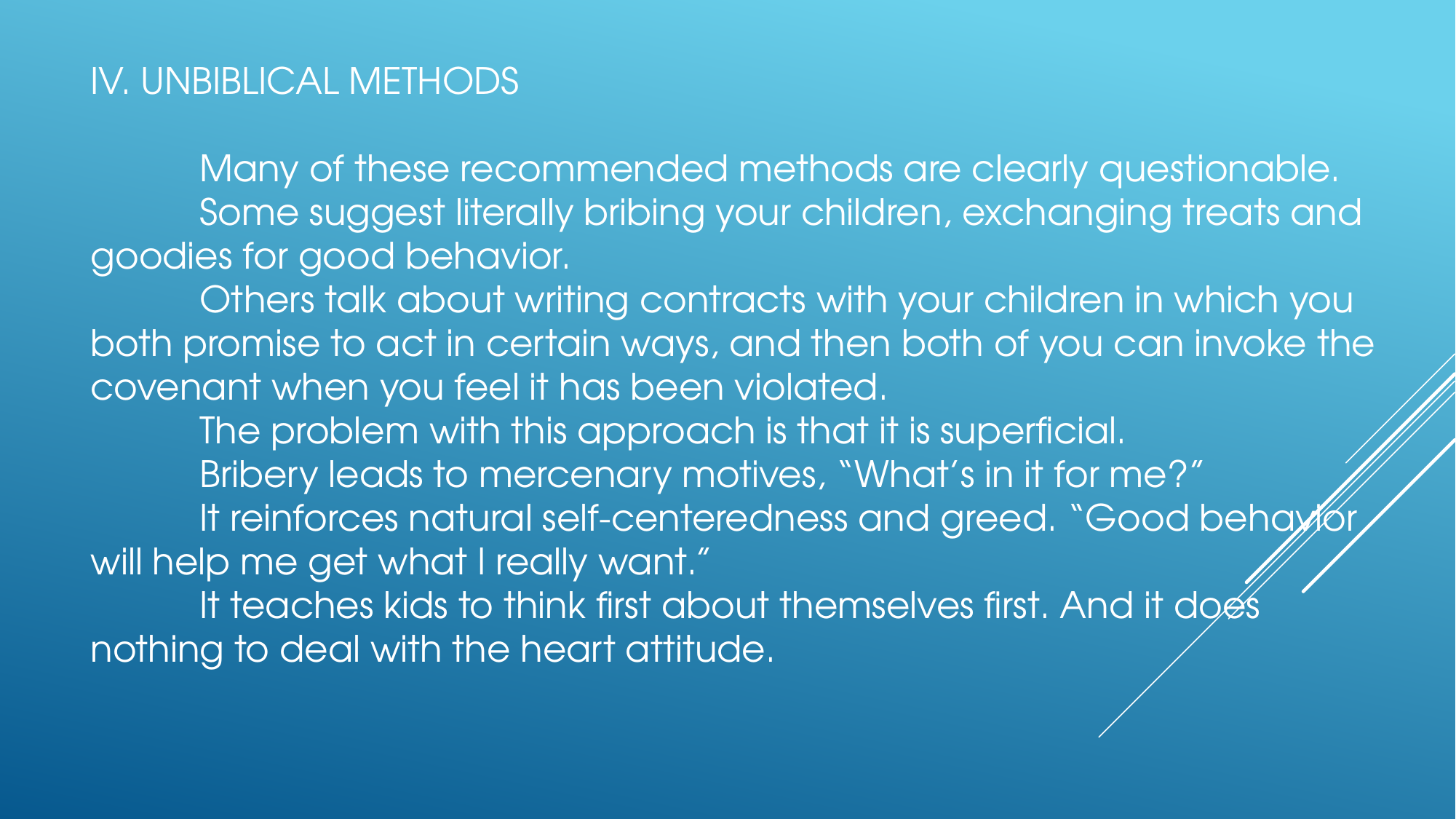

IV. UNBIBLICAL METHODS

	Many of these recommended methods are clearly questionable.
	Some suggest literally bribing your children, exchanging treats and goodies for good behavior.
	Others talk about writing contracts with your children in which you both promise to act in certain ways, and then both of you can invoke the covenant when you feel it has been violated.
	The problem with this approach is that it is superficial.
	Bribery leads to mercenary motives, “What’s in it for me?”
	It reinforces natural self-centeredness and greed. “Good behavior will help me get what I really want.”
	It teaches kids to think first about themselves first. And it does nothing to deal with the heart attitude.